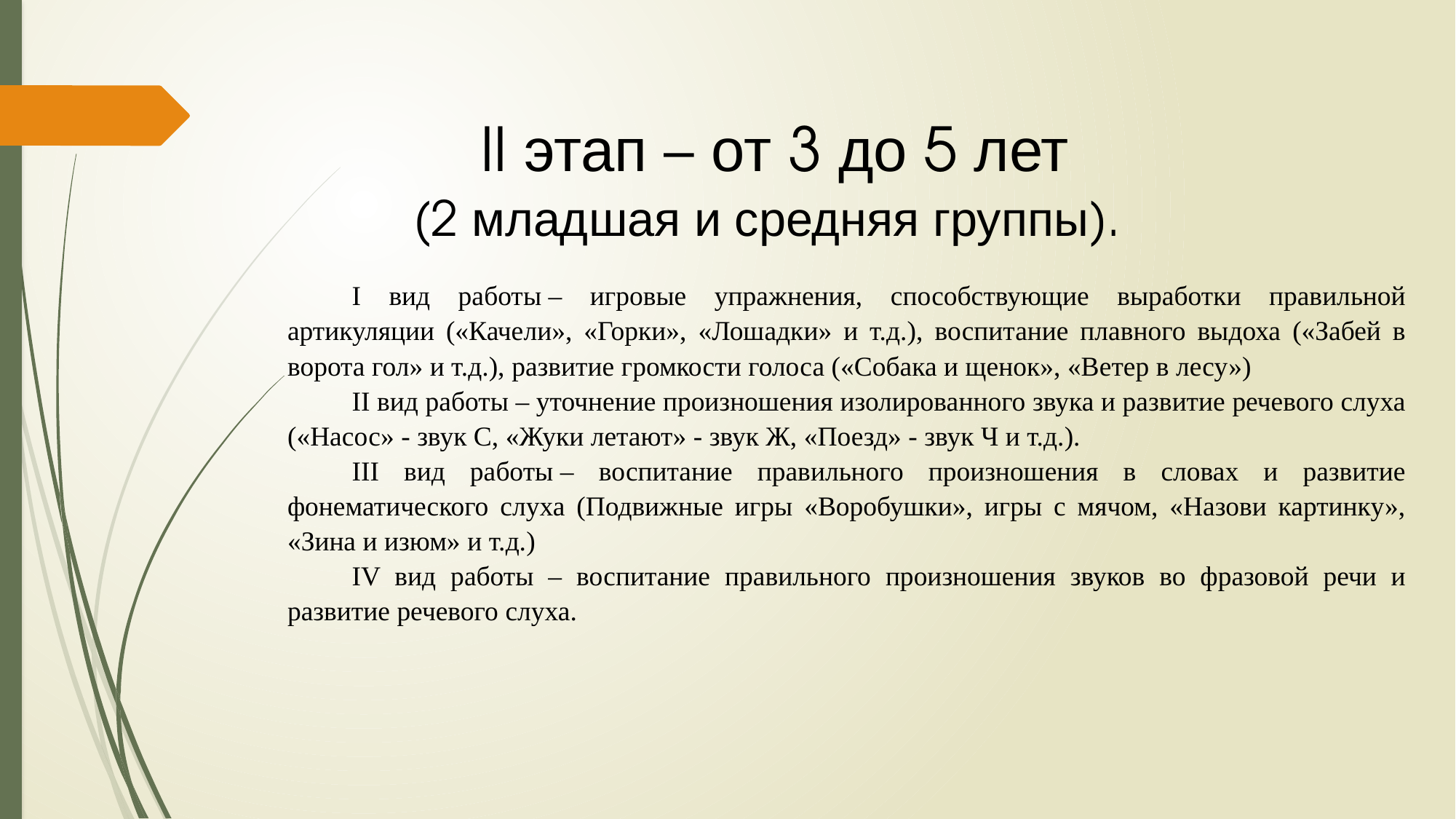

II этап – от 3 до 5 лет
(2 младшая и средняя группы).
I вид работы – игровые упражнения, способствующие выработки правильной артикуляции («Качели», «Горки», «Лошадки» и т.д.), воспитание плавного выдоха («Забей в ворота гол» и т.д.), развитие громкости голоса («Собака и щенок», «Ветер в лесу»)
II вид работы – уточнение произношения изолированного звука и развитие речевого слуха («Насос» - звук С, «Жуки летают» - звук Ж, «Поезд» - звук Ч и т.д.).
III вид работы – воспитание правильного произношения в словах и развитие фонематического слуха (Подвижные игры «Воробушки», игры с мячом, «Назови картинку», «Зина и изюм» и т.д.)
IV вид работы – воспитание правильного произношения звуков во фразовой речи и развитие речевого слуха.